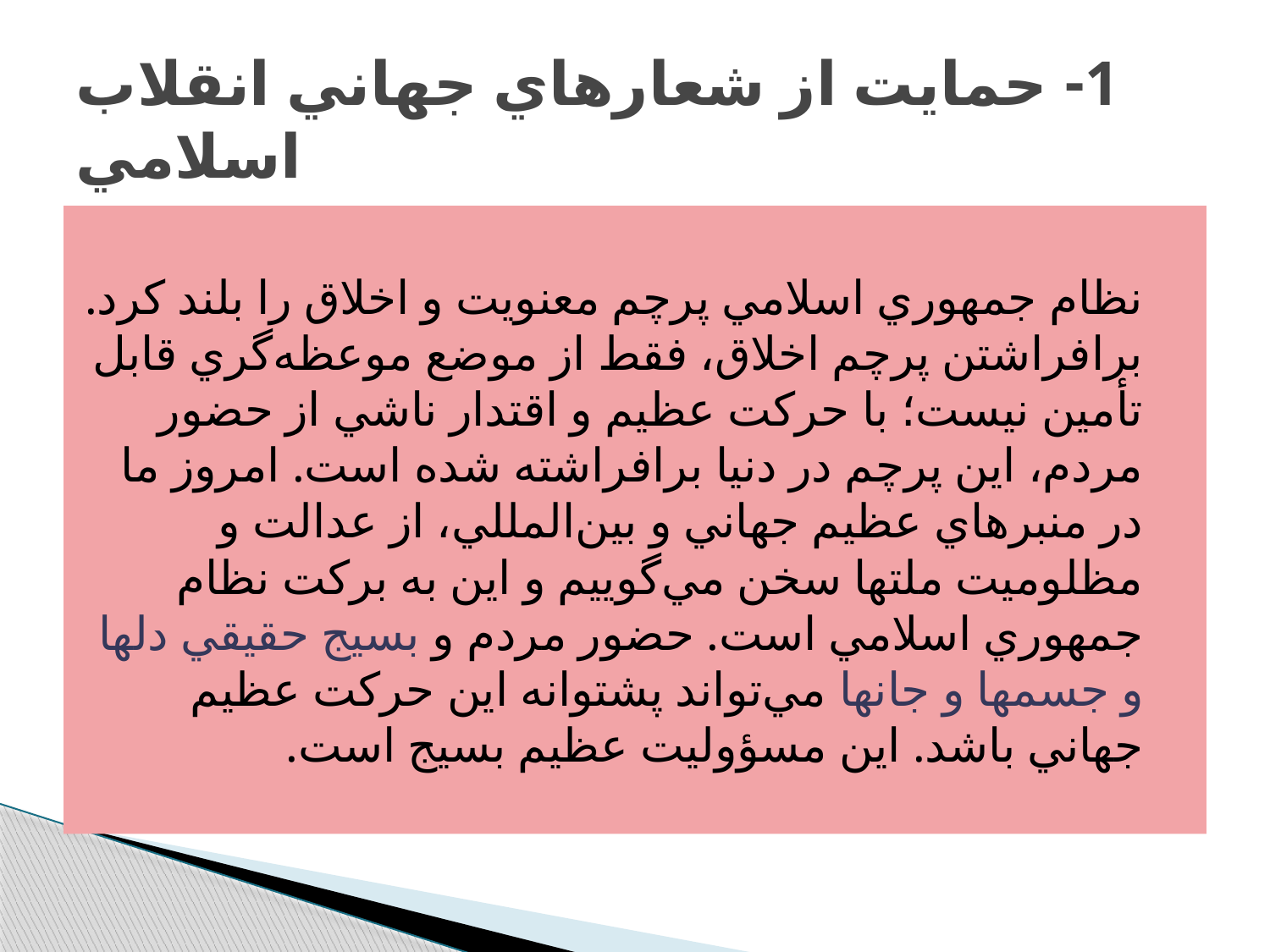

# 1- حمايت از شعارهاي جهاني انقلاب اسلامي
نظام جمهوري اسلامي پرچم معنويت و اخلاق را بلند كرد. برافراشتن پرچم اخلاق، فقط از موضع موعظه‌گري قابل تأمين نيست؛ با حركت عظيم و اقتدار ناشي از حضور مردم، اين پرچم در دنيا برافراشته شده است. امروز ما در منبرهاي عظيم جهاني و بين‌المللي، از عدالت و مظلوميت ملتها سخن مي‌گوييم و اين به بركت نظام جمهوري اسلامي است. حضور مردم و بسيج حقيقي دلها و جسمها و جانها مي‌تواند پشتوانه‌ اين حركت عظيم جهاني باشد. اين مسؤوليت عظيم بسيج است.